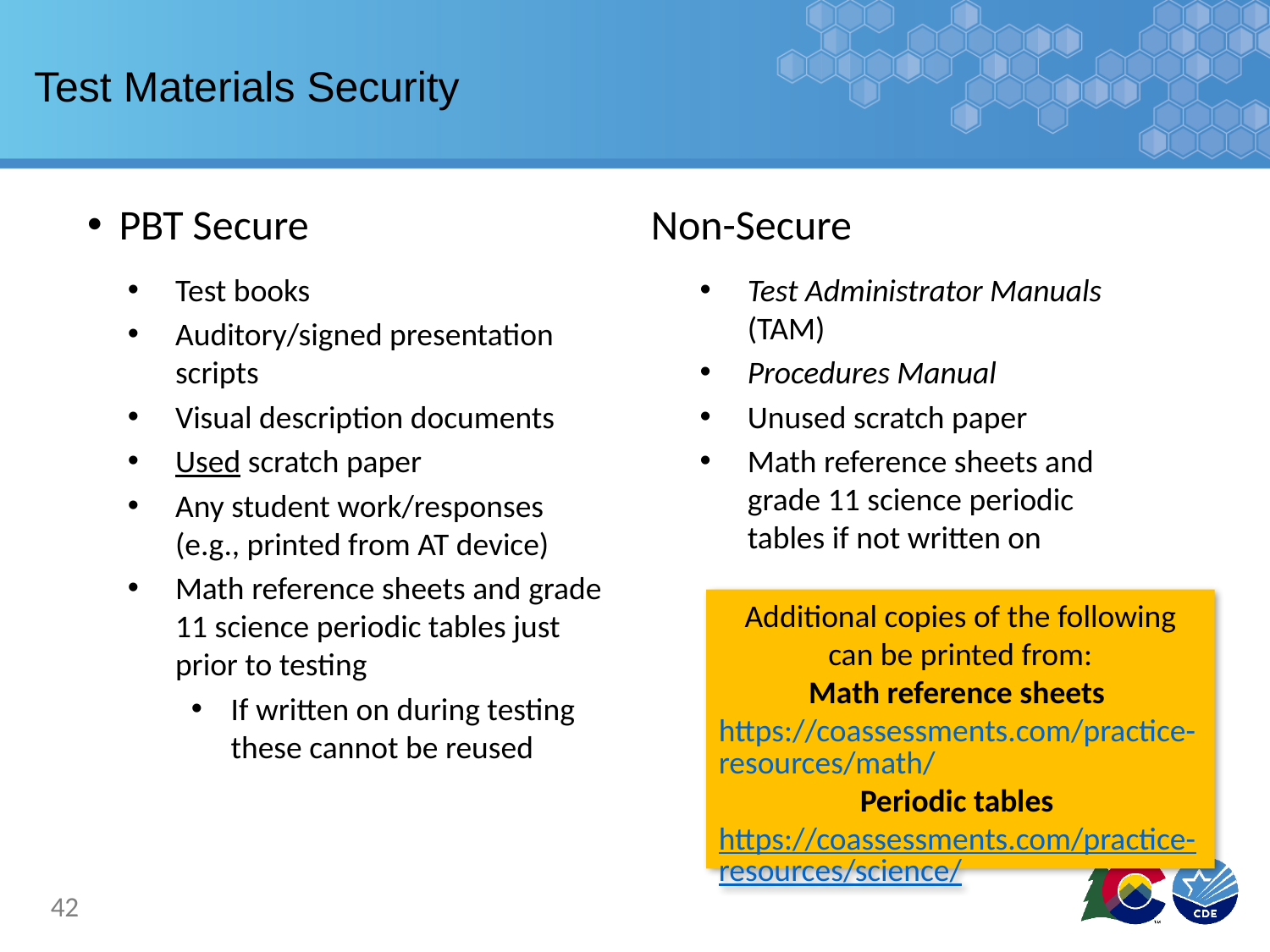

# Test Materials Security
PBT Secure
Non-Secure
Test books
Auditory/signed presentation scripts
Visual description documents
Used scratch paper
Any student work/responses (e.g., printed from AT device)
Math reference sheets and grade 11 science periodic tables just prior to testing
If written on during testing these cannot be reused
Test Administrator Manuals (TAM)
Procedures Manual
Unused scratch paper
Math reference sheets and grade 11 science periodic tables if not written on
Additional copies of the following can be printed from:
Math reference sheets https://coassessments.com/practice-resources/math/
Periodic tables https://coassessments.com/practice-resources/science/
42